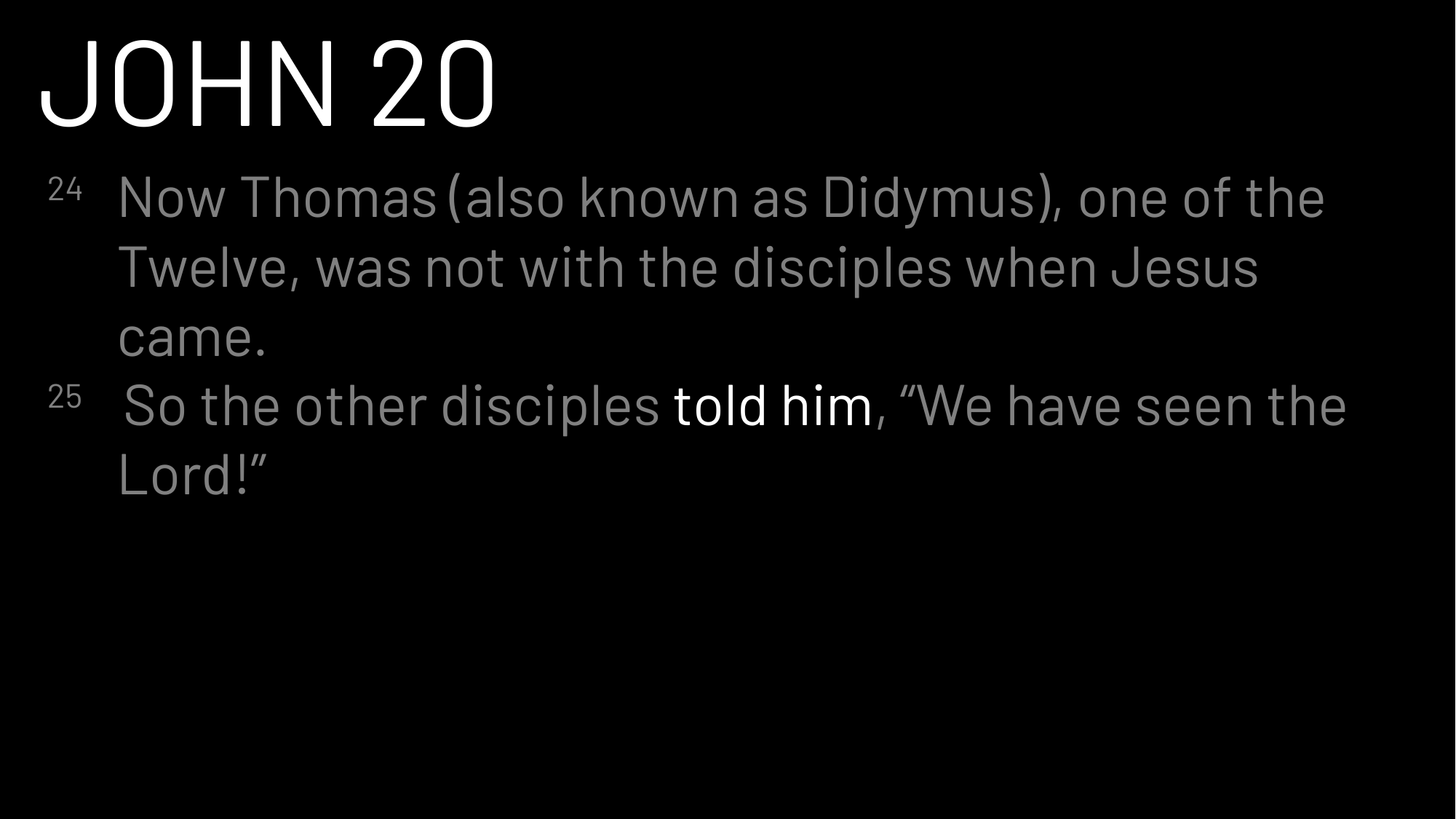

JOHN 20
24 	Now Thomas (also known as Didymus), one of the Twelve, was not with the disciples when Jesus came.
25	 So the other disciples told him, “We have seen the Lord!”